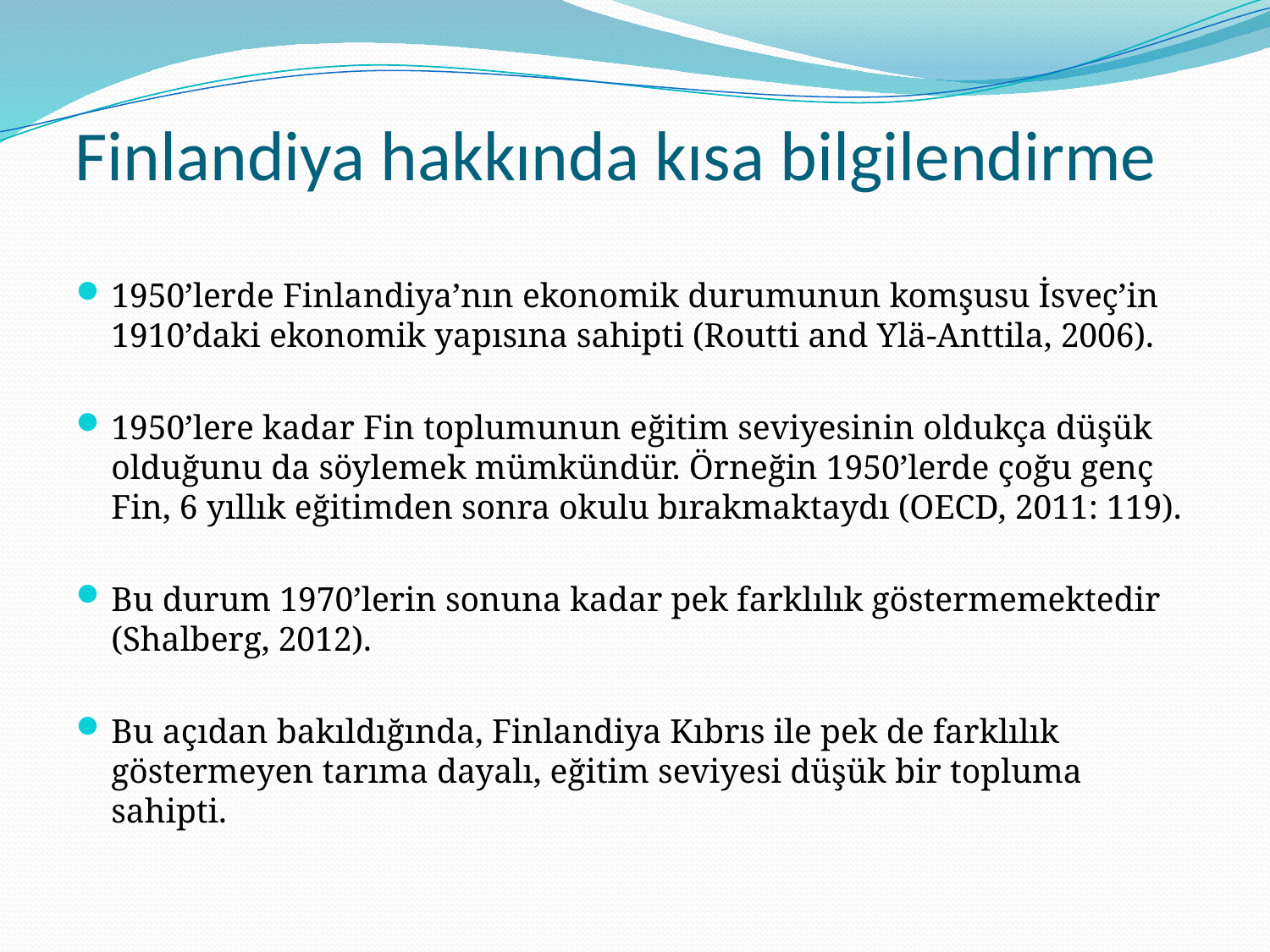

# Finlandiya hakkında kısa bilgilendirme
1950’lerde Finlandiya’nın ekonomik durumunun komşusu İsveç’in 1910’daki ekonomik yapısına sahipti (Routti and Ylä-Anttila, 2006).

1950’lere kadar Fin toplumunun eğitim seviyesinin oldukça düşük olduğunu da söylemek mümkündür. Örneğin 1950’lerde çoğu genç Fin, 6 yıllık eğitimden sonra okulu bırakmaktaydı (OECD, 2011: 119).

Bu durum 1970’lerin sonuna kadar pek farklılık göstermemektedir (Shalberg, 2012).

Bu açıdan bakıldığında, Finlandiya Kıbrıs ile pek de farklılık göstermeyen tarıma dayalı, eğitim seviyesi düşük bir topluma sahipti.